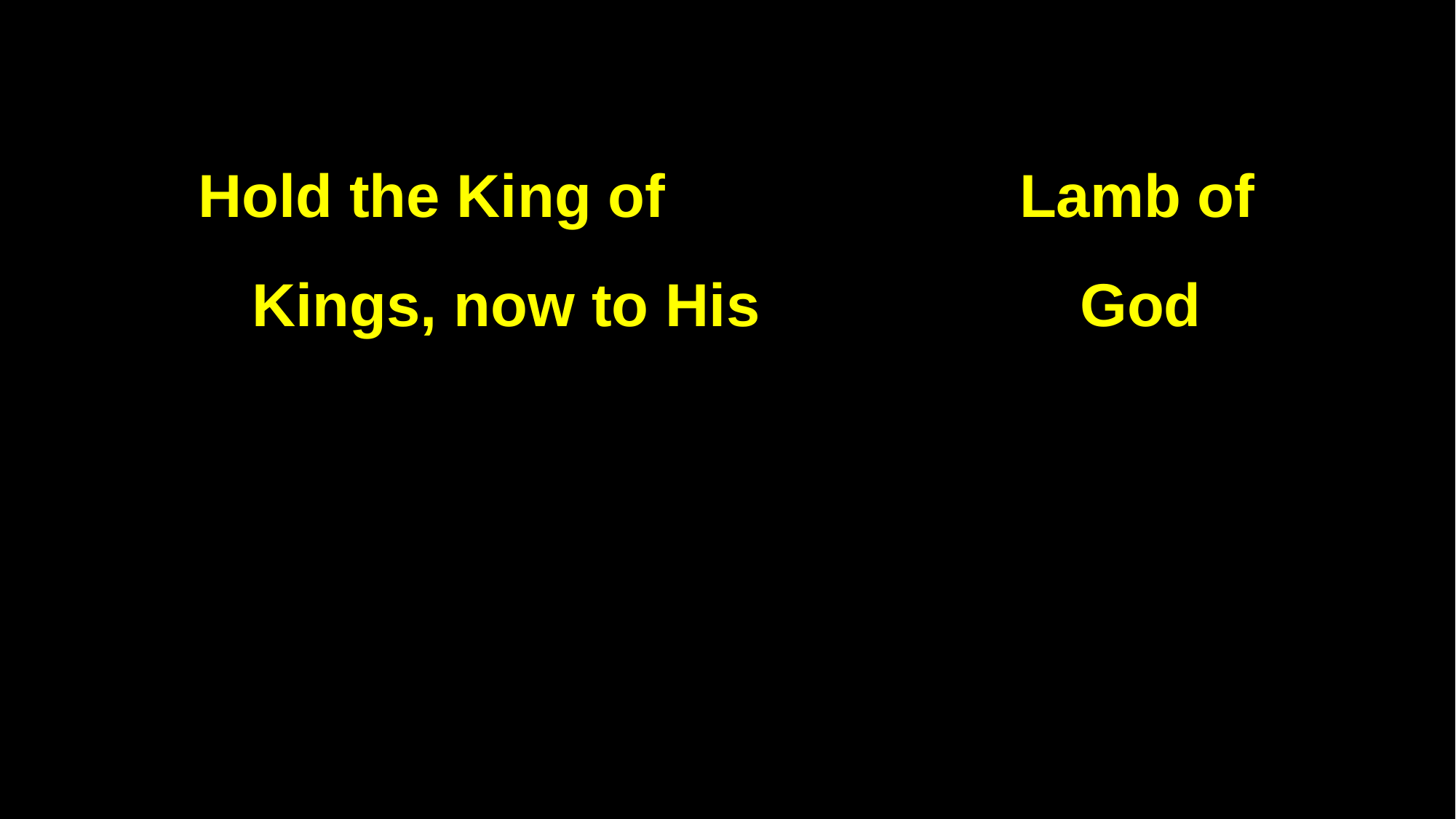

Hold the King of                     Lamb of
Kings, now to His                   God